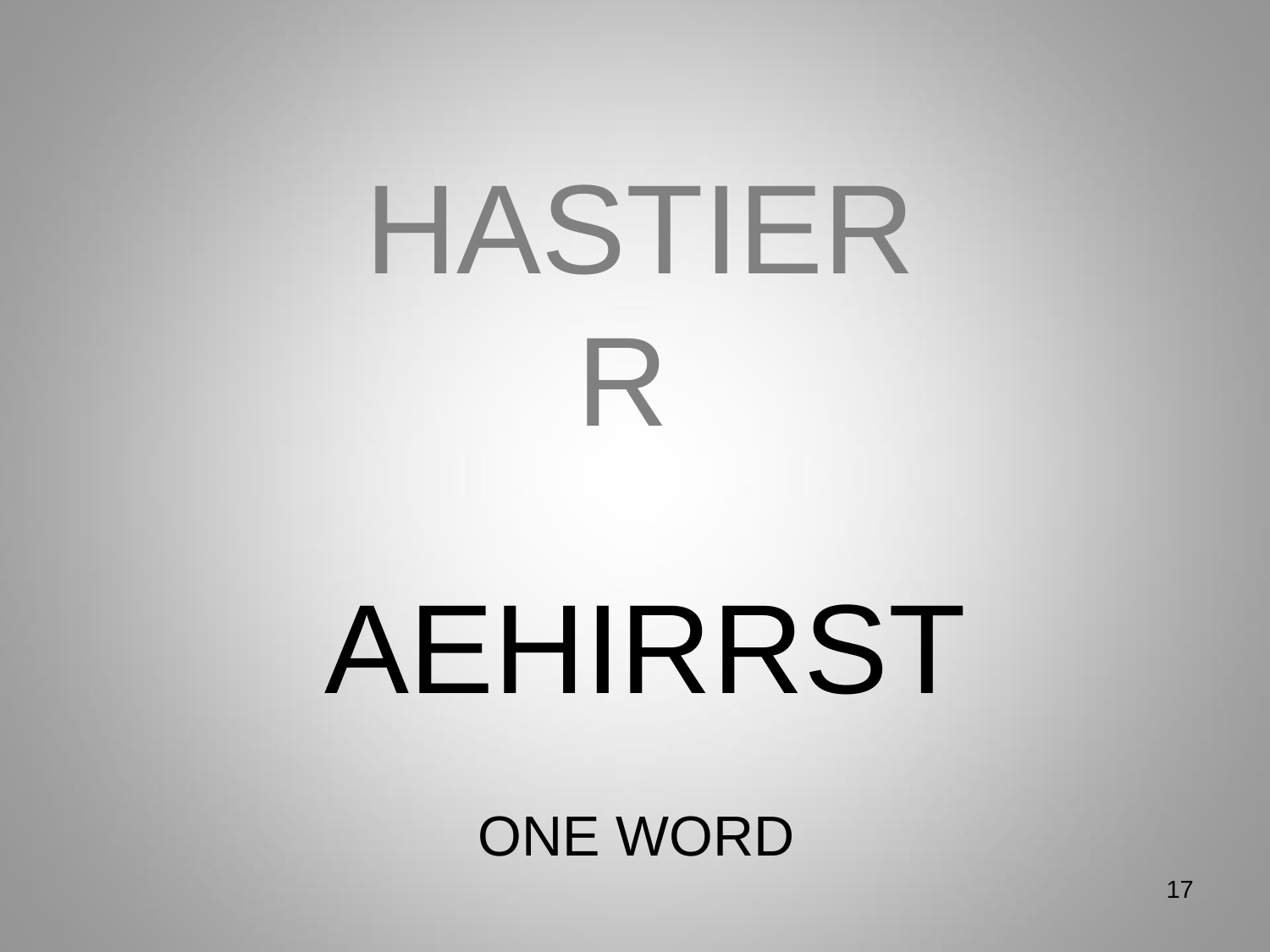

# HASTIER R
AEHIRRST
ONE WORD
17